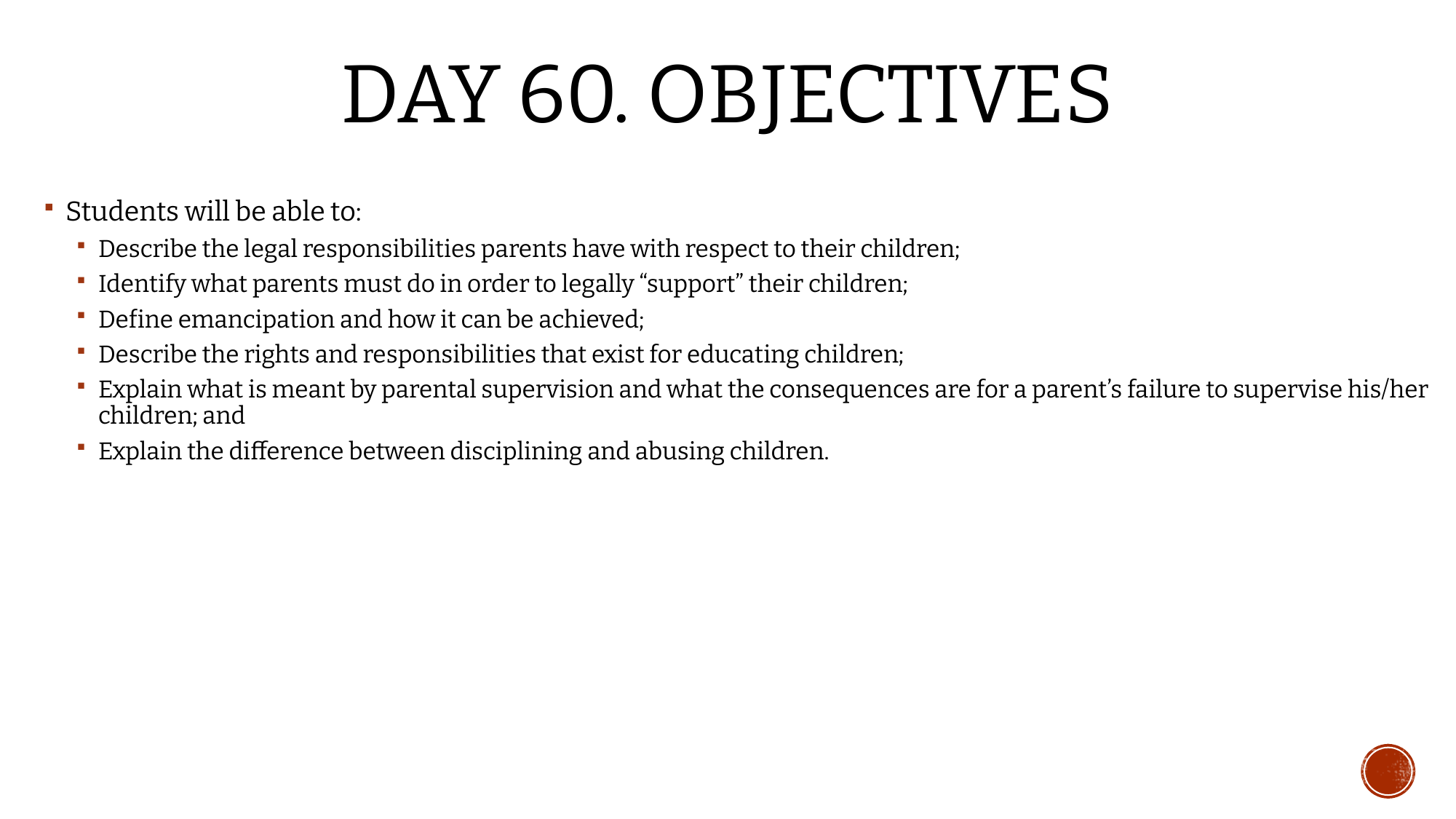

# Day 60. Objectives
Students will be able to:
Describe the legal responsibilities parents have with respect to their children;
Identify what parents must do in order to legally “support” their children;
Define emancipation and how it can be achieved;
Describe the rights and responsibilities that exist for educating children;
Explain what is meant by parental supervision and what the consequences are for a parent’s failure to supervise his/her children; and
Explain the difference between disciplining and abusing children.